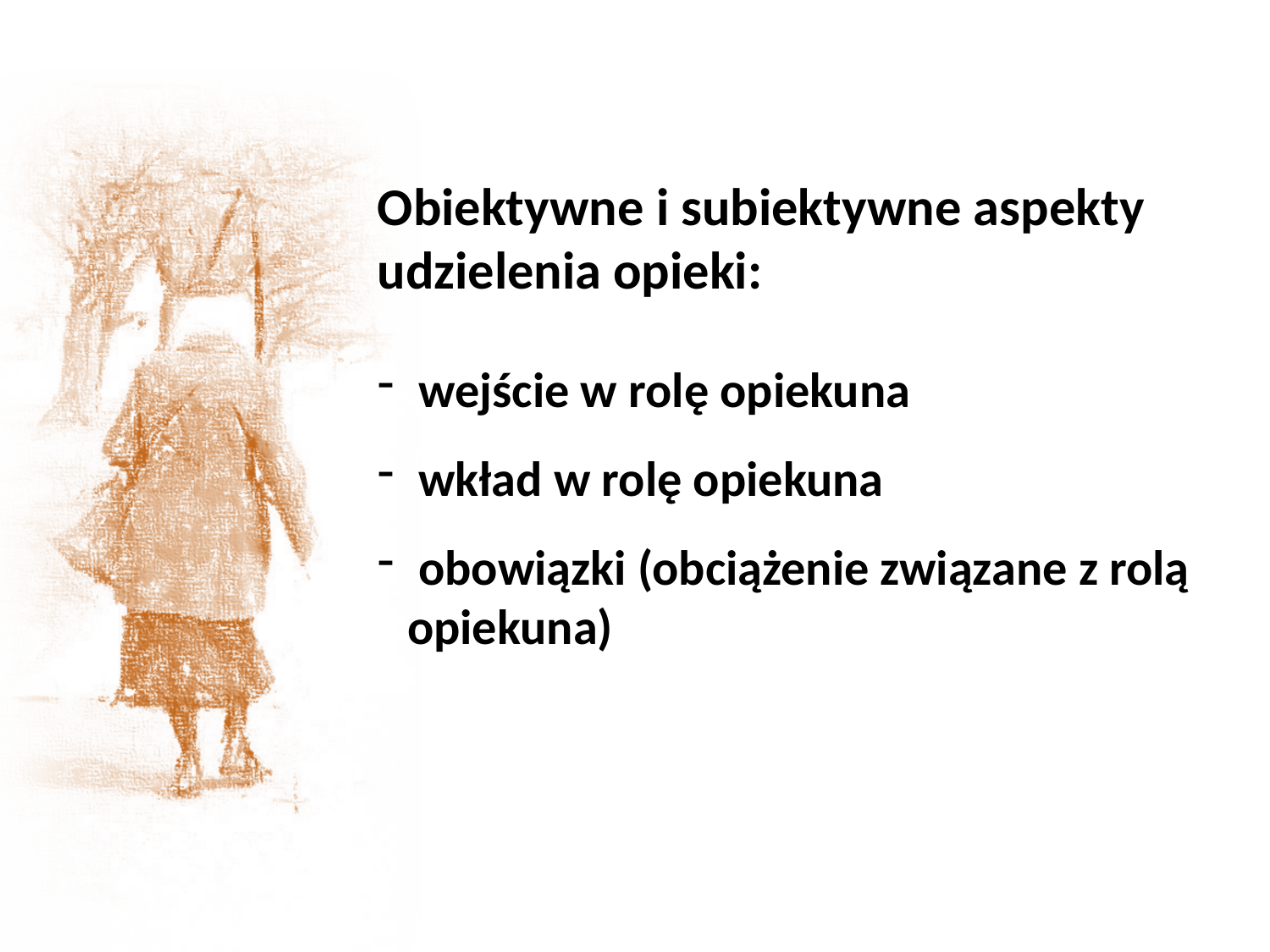

Obiektywne i subiektywne aspekty udzielenia opieki:

 wejście w rolę opiekuna

 wkład w rolę opiekuna

 obowiązki (obciążenie związane z rolą opiekuna)